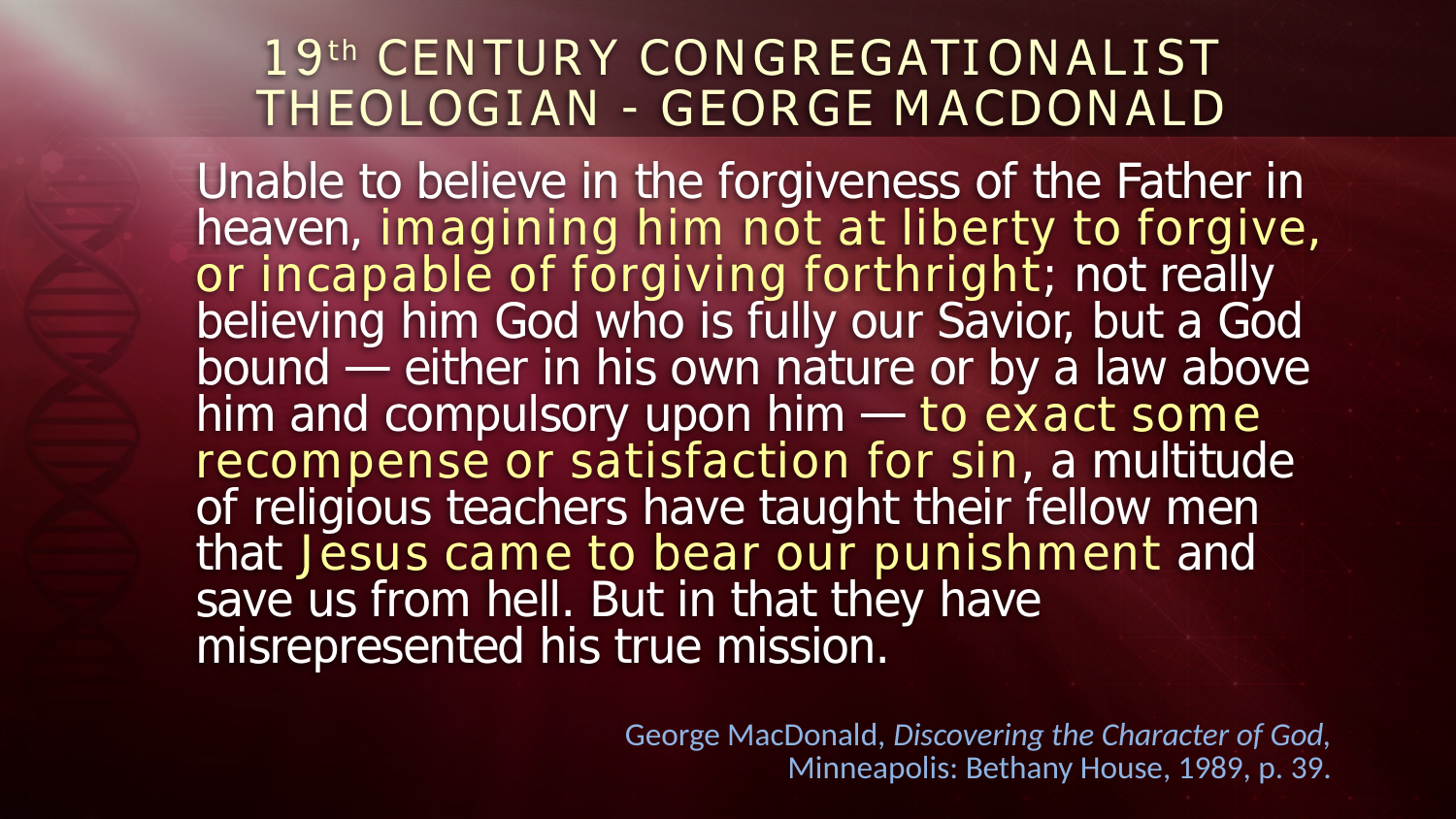

19th CENTURY CONGREGATIONALIST THEOLOGIAN - GEORGE MACDONALD
Unable to believe in the forgiveness of the Father in heaven, imagining him not at liberty to forgive, or incapable of forgiving forthright; not really believing him God who is fully our Savior, but a God bound — either in his own nature or by a law above him and compulsory upon him — to exact some recompense or satisfaction for sin, a multitude of religious teachers have taught their fellow men that Jesus came to bear our punishment and save us from hell. But in that they have misrepresented his true mission.
George MacDonald, Discovering the Character of God,
Minneapolis: Bethany House, 1989, p. 39.